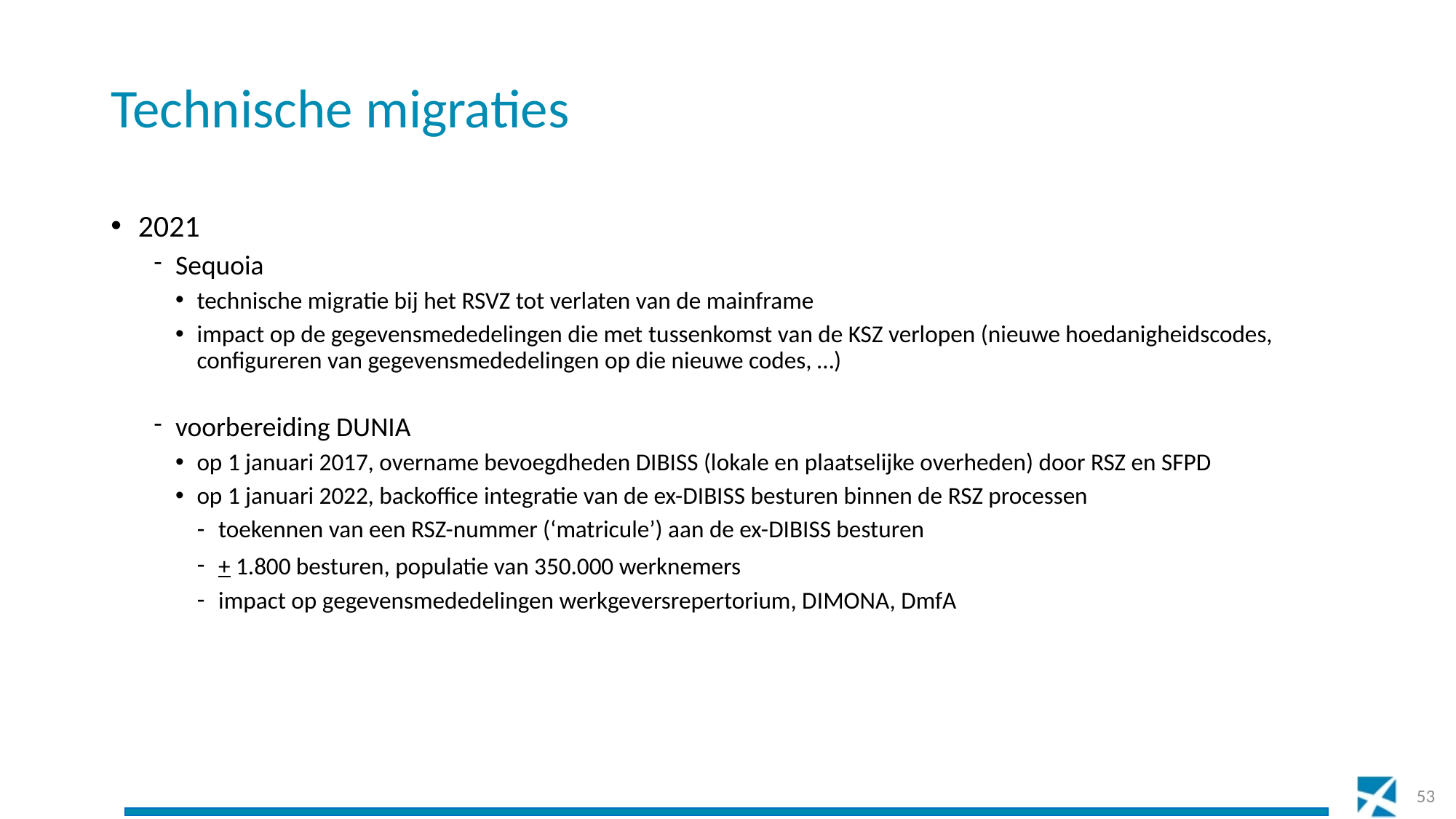

# Technische migraties
2021
Sequoia
technische migratie bij het RSVZ tot verlaten van de mainframe
impact op de gegevensmededelingen die met tussenkomst van de KSZ verlopen (nieuwe hoedanigheidscodes, configureren van gegevensmededelingen op die nieuwe codes, …)

voorbereiding DUNIA
op 1 januari 2017, overname bevoegdheden DIBISS (lokale en plaatselijke overheden) door RSZ en SFPD
op 1 januari 2022, backoffice integratie van de ex-DIBISS besturen binnen de RSZ processen
toekennen van een RSZ-nummer (‘matricule’) aan de ex-DIBISS besturen
­+ 1.800 besturen, populatie van 350.000 werknemers
impact op gegevensmededelingen werkgeversrepertorium, DIMONA, DmfA